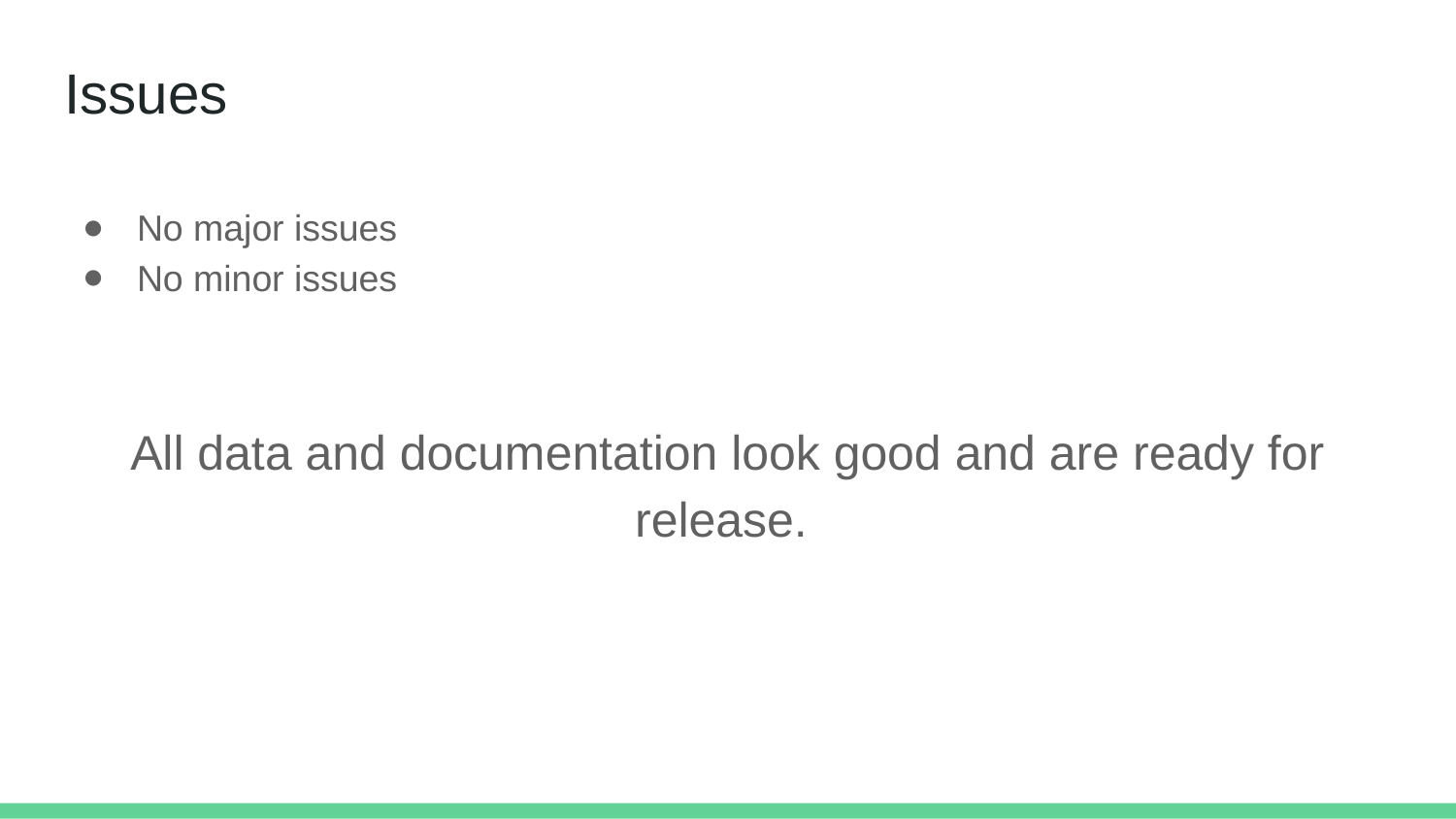

# Issues
No major issues
No minor issues

All data and documentation look good and are ready for release.